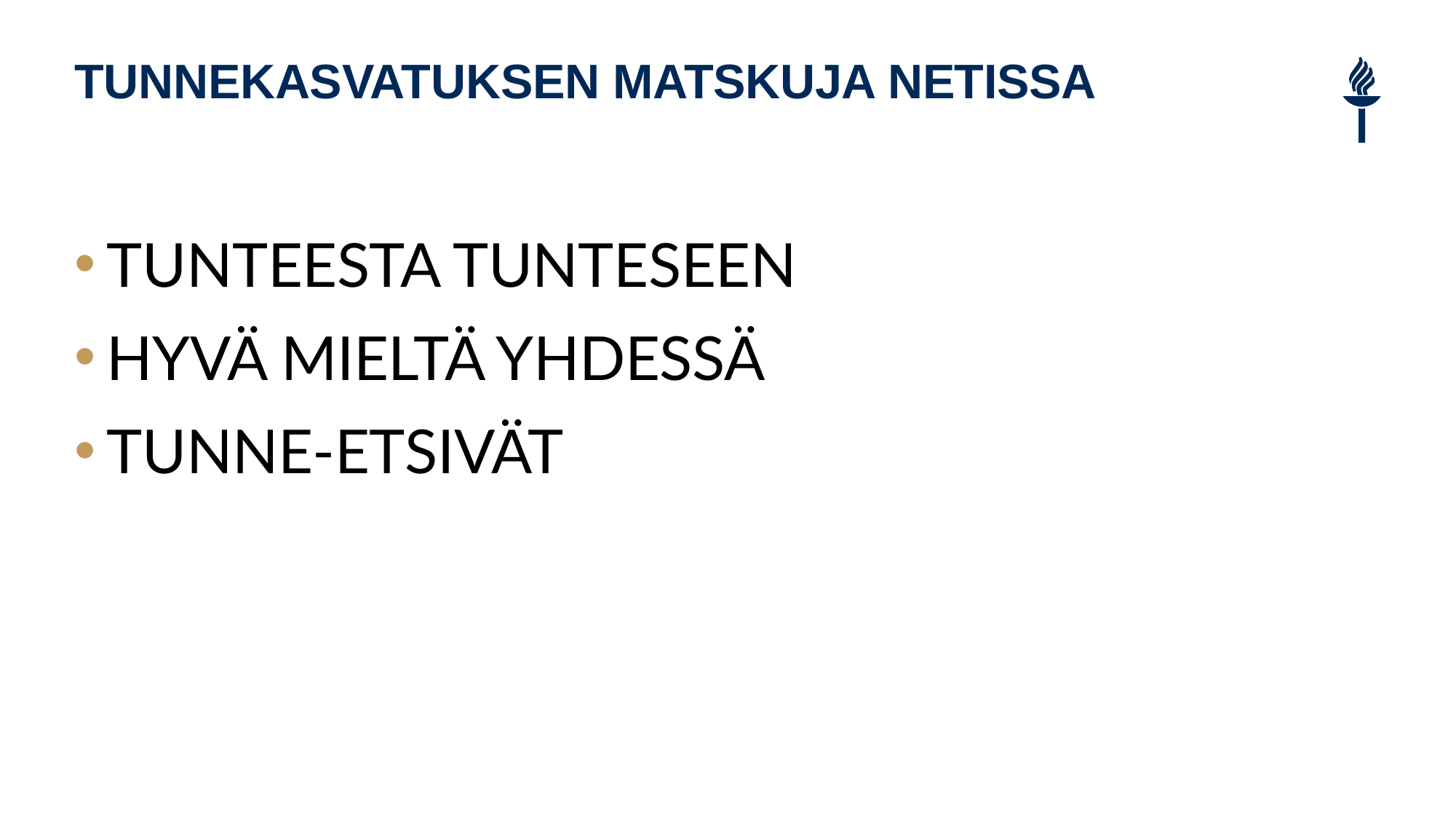

# TUNNEKASVATUKSEN MATSKUJA NETISSA
TUNTEESTA TUNTESEEN
HYVÄ MIELTÄ YHDESSÄ
TUNNE-ETSIVÄT